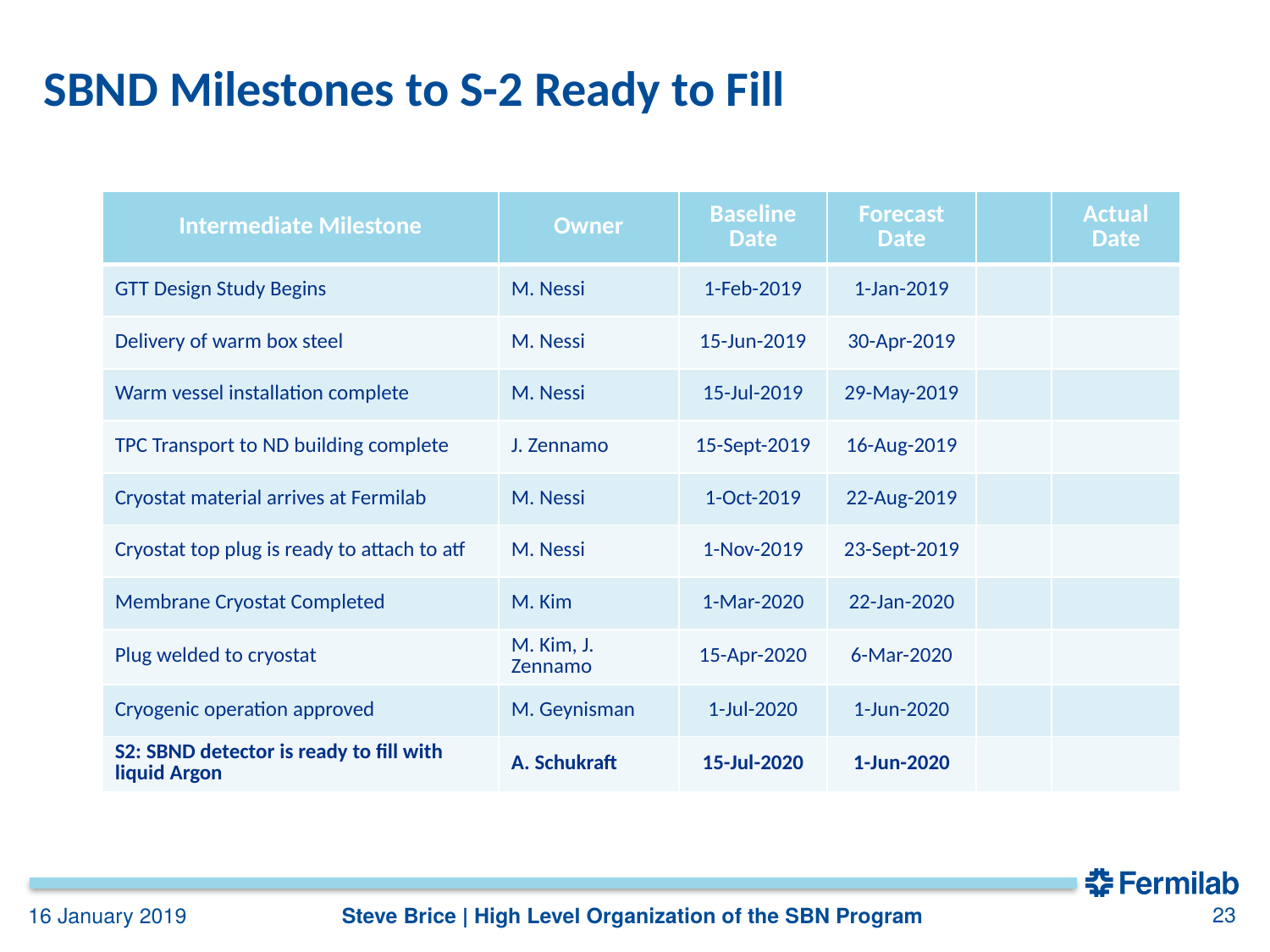

# SBND Milestones to S-2 Ready to Fill
| Intermediate Milestone | Owner | Baseline Date | Forecast Date |  | Actual Date |
| --- | --- | --- | --- | --- | --- |
| GTT Design Study Begins | M. Nessi | 1-Feb-2019 | 1-Jan-2019 |  |  |
| Delivery of warm box steel | M. Nessi | 15-Jun-2019 | 30-Apr-2019 |  |  |
| Warm vessel installation complete | M. Nessi | 15-Jul-2019 | 29-May-2019 |  |  |
| TPC Transport to ND building complete | J. Zennamo | 15-Sept-2019 | 16-Aug-2019 |  |  |
| Cryostat material arrives at Fermilab | M. Nessi | 1-Oct-2019 | 22-Aug-2019 |  |  |
| Cryostat top plug is ready to attach to atf | M. Nessi | 1-Nov-2019 | 23-Sept-2019 |  |  |
| Membrane Cryostat Completed | M. Kim | 1-Mar-2020 | 22-Jan-2020 |  |  |
| Plug welded to cryostat | M. Kim, J. Zennamo | 15-Apr-2020 | 6-Mar-2020 |  |  |
| Cryogenic operation approved | M. Geynisman | 1-Jul-2020 | 1-Jun-2020 |  |  |
| S2: SBND detector is ready to fill with liquid Argon | A. Schukraft | 15-Jul-2020 | 1-Jun-2020 |  |  |
23
Steve Brice | High Level Organization of the SBN Program
16 January 2019